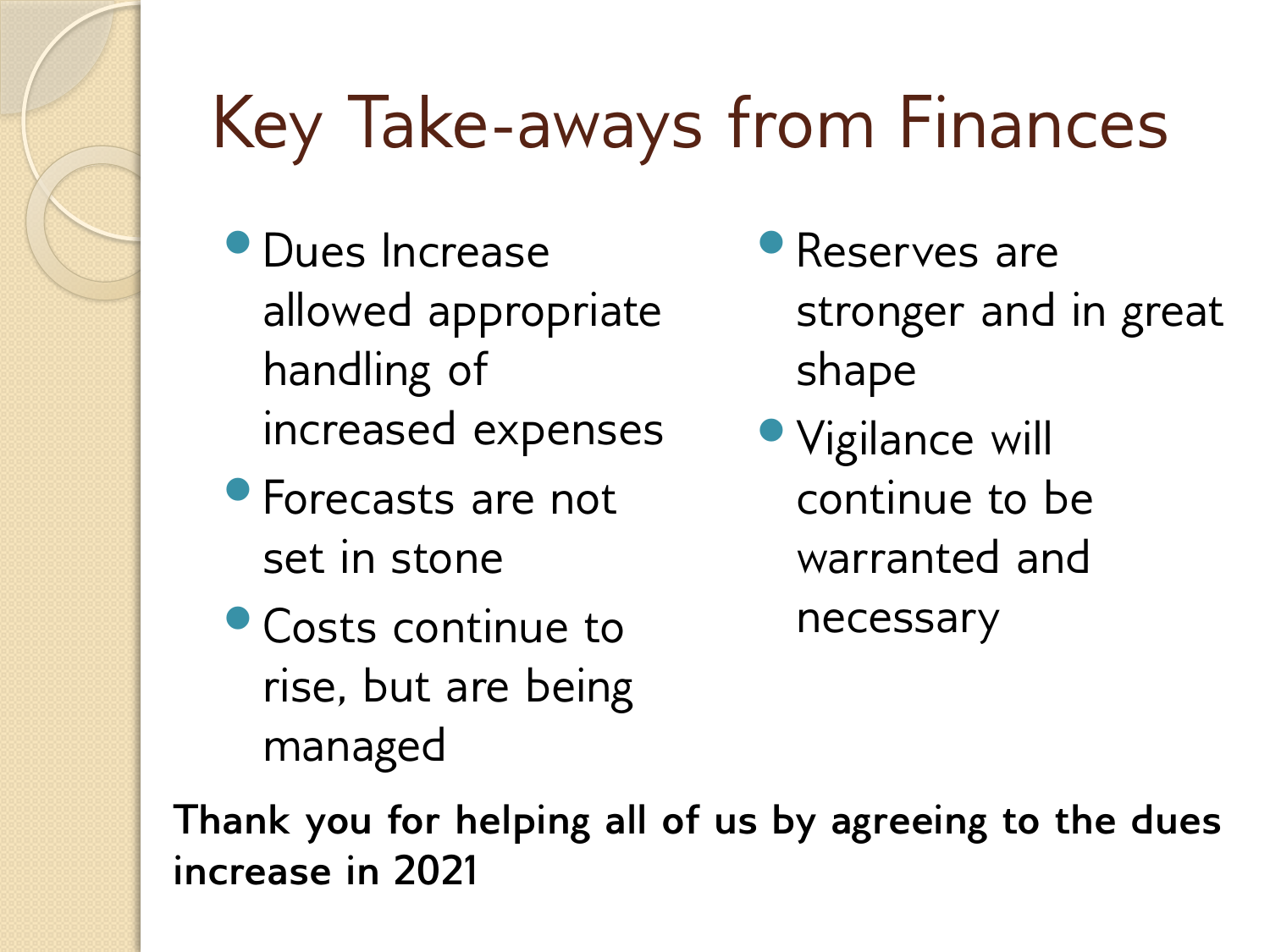

# Key Take-aways from Finances
Dues Increase allowed appropriate handling of increased expenses
Forecasts are not set in stone
Costs continue to rise, but are being managed
Reserves are stronger and in great shape
Vigilance will continue to be warranted and necessary
Thank you for helping all of us by agreeing to the dues increase in 2021